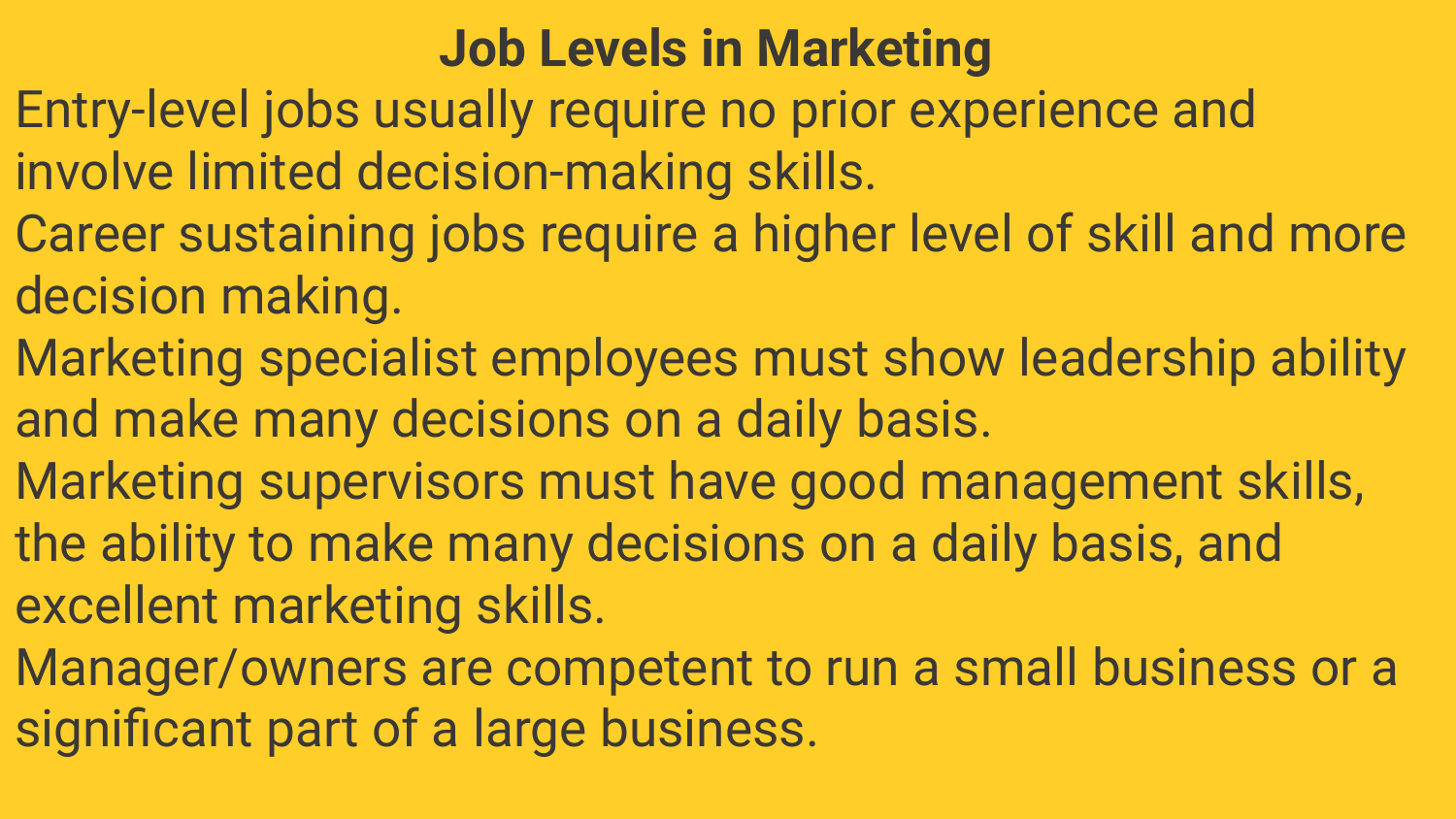

Job Levels in Marketing
Entry-level jobs usually require no prior experience and involve limited decision-making skills.
Career sustaining jobs require a higher level of skill and more decision making.
Marketing specialist employees must show leadership ability and make many decisions on a daily basis.
Marketing supervisors must have good management skills, the ability to make many decisions on a daily basis, and excellent marketing skills.
Manager/owners are competent to run a small business or a significant part of a large business.